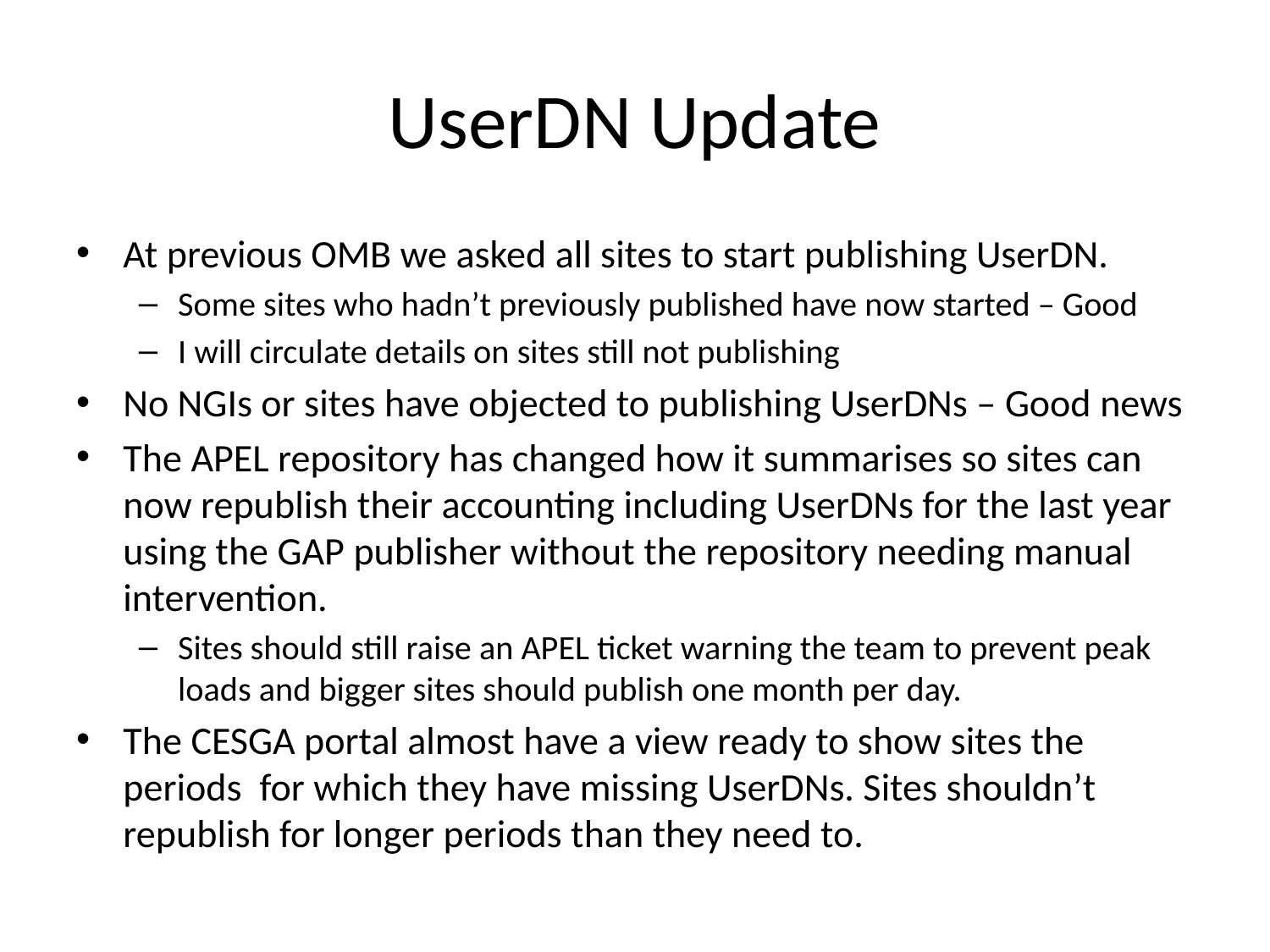

# UserDN Update
At previous OMB we asked all sites to start publishing UserDN.
Some sites who hadn’t previously published have now started – Good
I will circulate details on sites still not publishing
No NGIs or sites have objected to publishing UserDNs – Good news
The APEL repository has changed how it summarises so sites can now republish their accounting including UserDNs for the last year using the GAP publisher without the repository needing manual intervention.
Sites should still raise an APEL ticket warning the team to prevent peak loads and bigger sites should publish one month per day.
The CESGA portal almost have a view ready to show sites the periods  for which they have missing UserDNs. Sites shouldn’t republish for longer periods than they need to.